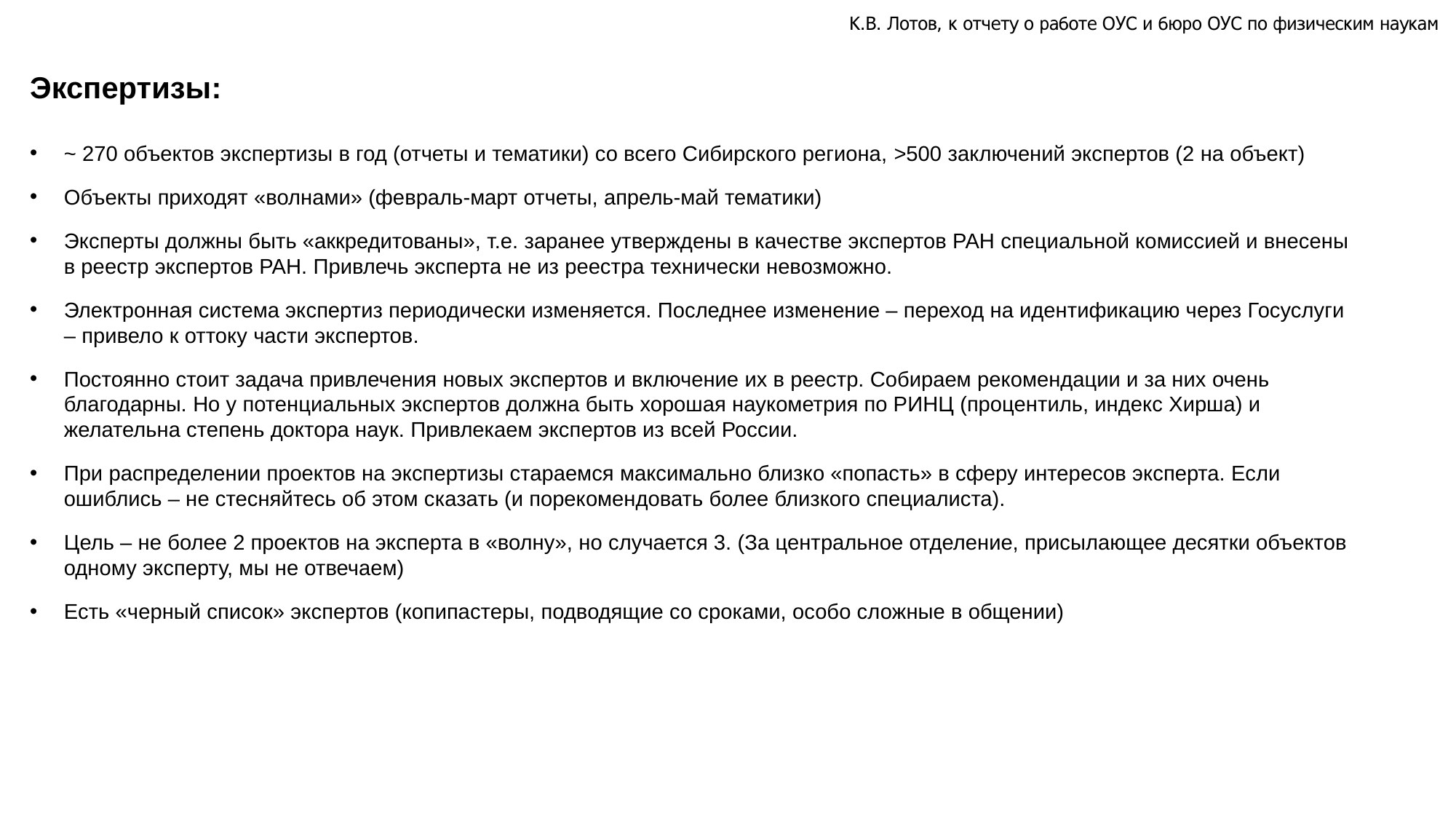

К.В. Лотов, к отчету о работе ОУС и бюро ОУС по физическим наукам
Экспертизы:
~ 270 объектов экспертизы в год (отчеты и тематики) со всего Сибирского региона, >500 заключений экспертов (2 на объект)
Объекты приходят «волнами» (февраль-март отчеты, апрель-май тематики)
Эксперты должны быть «аккредитованы», т.е. заранее утверждены в качестве экспертов РАН специальной комиссией и внесены в реестр экспертов РАН. Привлечь эксперта не из реестра технически невозможно.
Электронная система экспертиз периодически изменяется. Последнее изменение – переход на идентификацию через Госуслуги – привело к оттоку части экспертов.
Постоянно стоит задача привлечения новых экспертов и включение их в реестр. Собираем рекомендации и за них очень благодарны. Но у потенциальных экспертов должна быть хорошая наукометрия по РИНЦ (процентиль, индекс Хирша) и желательна степень доктора наук. Привлекаем экспертов из всей России.
При распределении проектов на экспертизы стараемся максимально близко «попасть» в сферу интересов эксперта. Если ошиблись – не стесняйтесь об этом сказать (и порекомендовать более близкого специалиста).
Цель – не более 2 проектов на эксперта в «волну», но случается 3. (За центральное отделение, присылающее десятки объектов одному эксперту, мы не отвечаем)
Есть «черный список» экспертов (копипастеры, подводящие со сроками, особо сложные в общении)